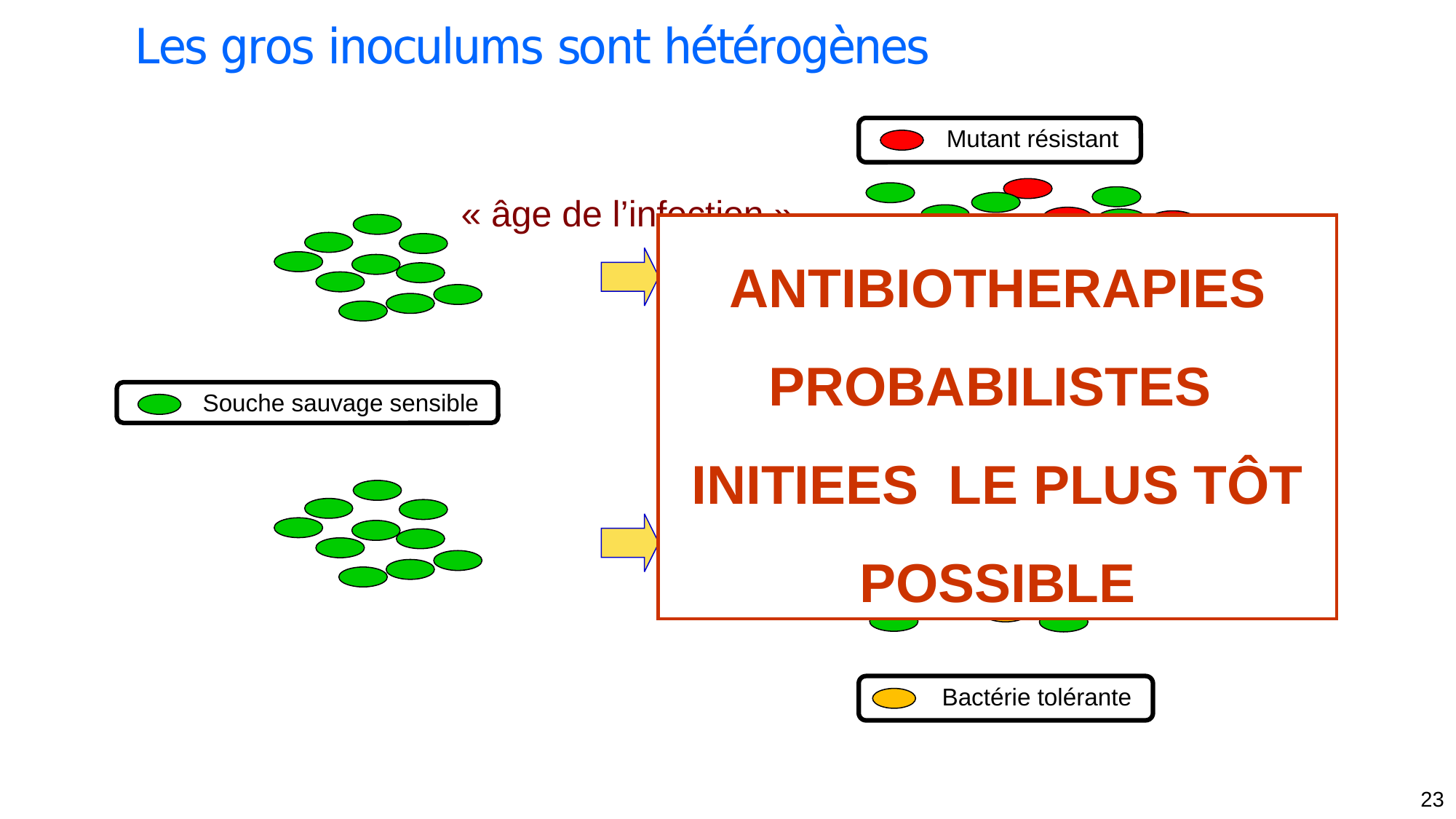

Les gros inoculums sont hétérogènes

Mutant résistant

« âge de l’infection »

ANTIBIOTHERAPIES PROBABILISTES  INITIEES  LE PLUS TÔT POSSIBLE
Risque de sélection de clones résistants

Souche sauvage sensible

Risque d’échec : évolution vers la chronicité

Bactérie tolérante

23